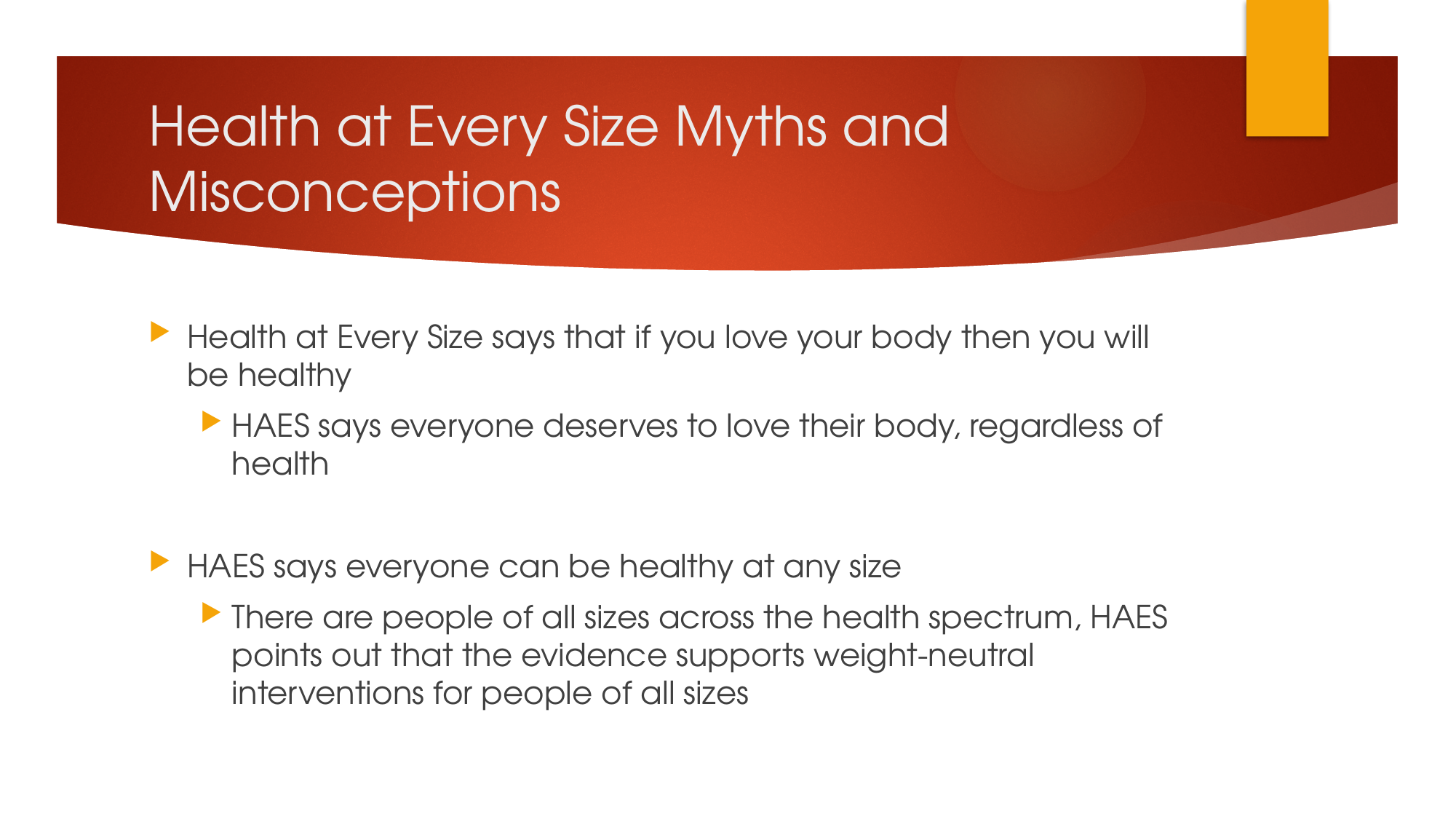

# Health at Every Size Myths and Misconceptions
Health at Every Size says that if you love your body then you will be healthy
HAES says everyone deserves to love their body, regardless of health

HAES says everyone can be healthy at any size
There are people of all sizes across the health spectrum, HAES points out that the evidence supports weight-neutral interventions for people of all sizes